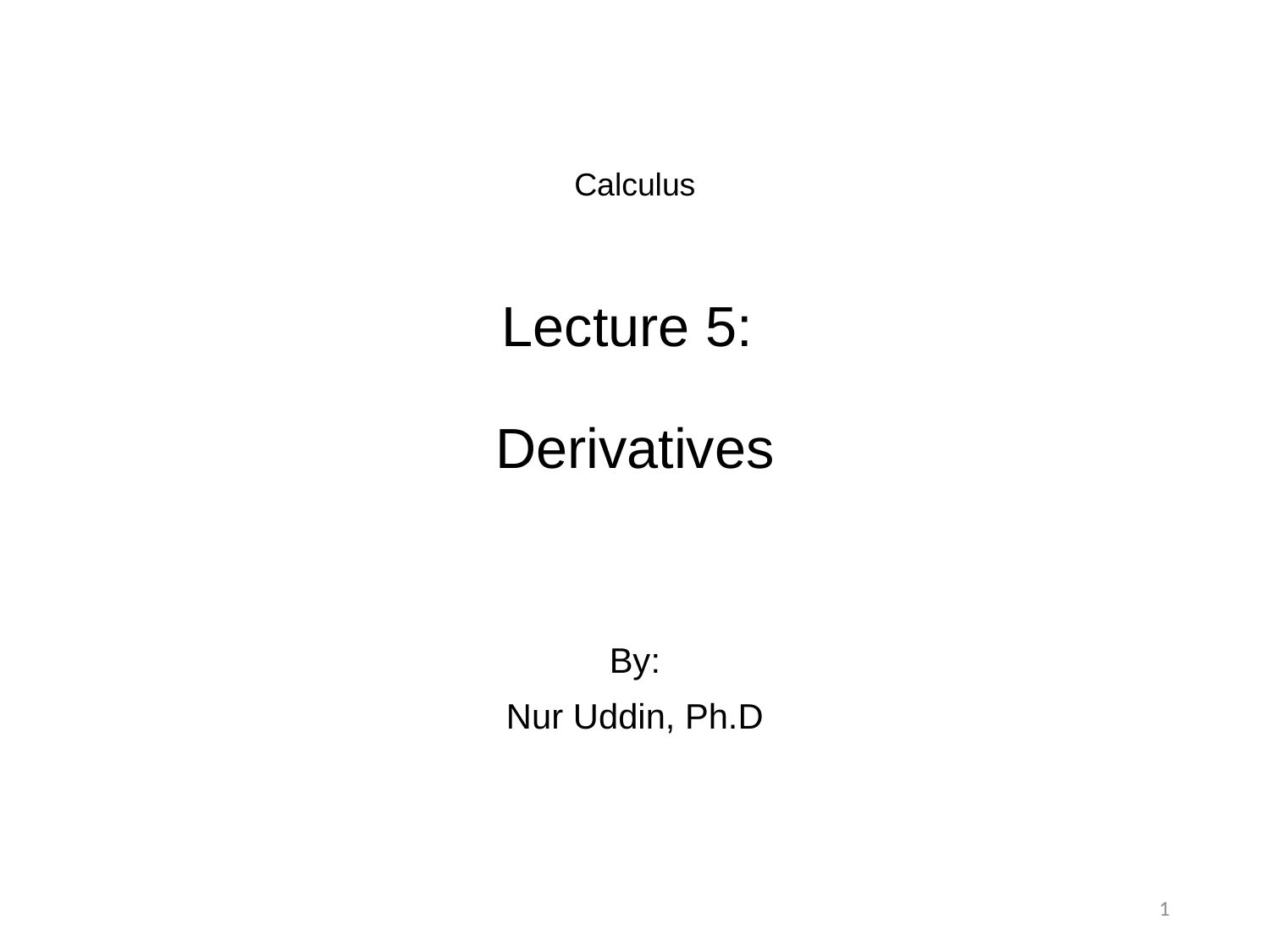

# Calculus Lecture 5: Derivatives

By:
Nur Uddin, Ph.D
1